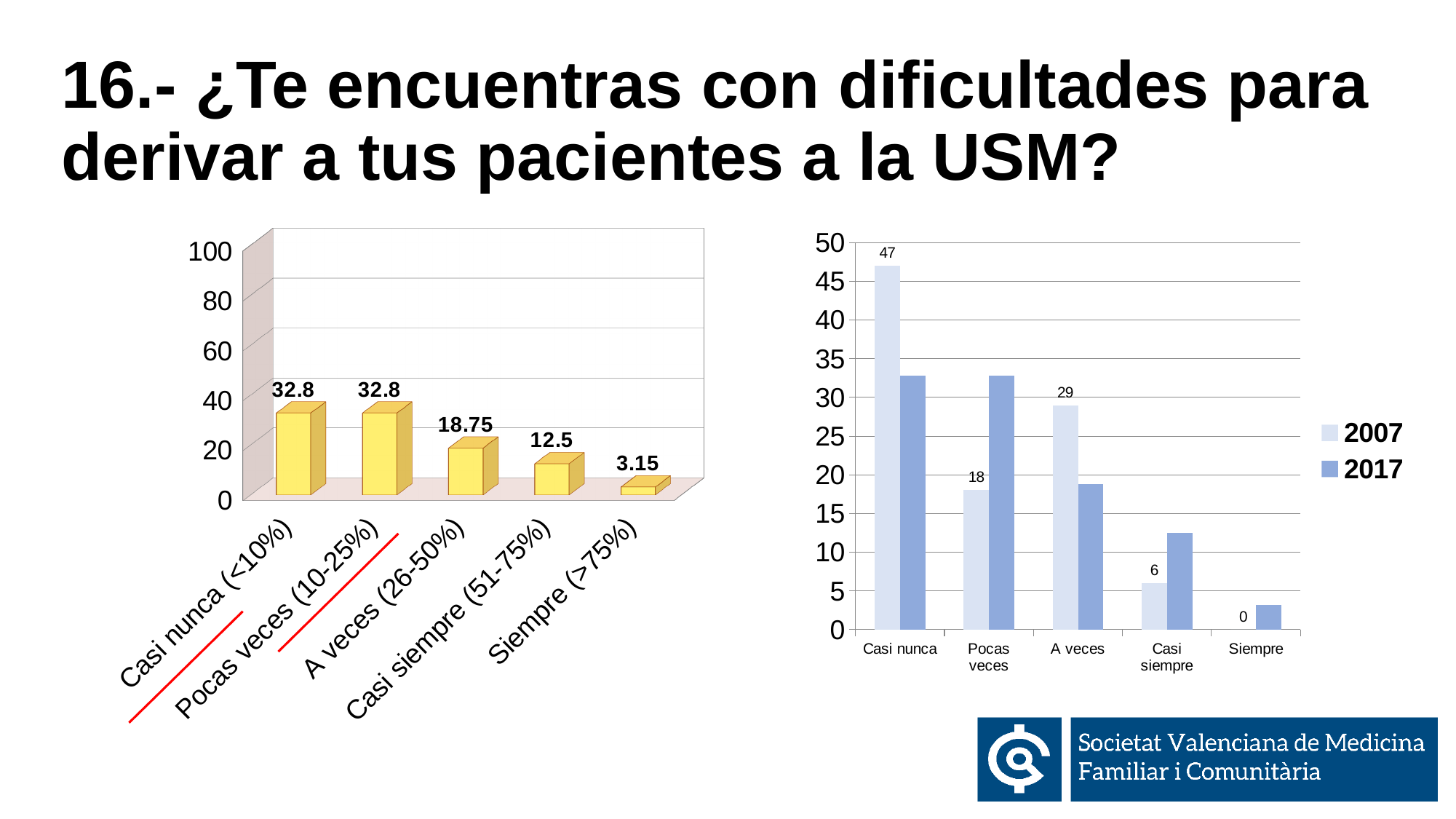

# 16.- ¿Te encuentras con dificultades para derivar a tus pacientes a la USM?

[unsupported chart]

### Chart

| Category | 2007 | 2017 |
|---|---|---|
| Casi nunca | 47.0 | 32.8 |
| Pocas veces | 18.0 | 32.8 |
| A veces | 29.0 | 18.75 |
| Casi siempre | 6.0 | 12.5 |
| Siempre | 0.0 | 3.15 |